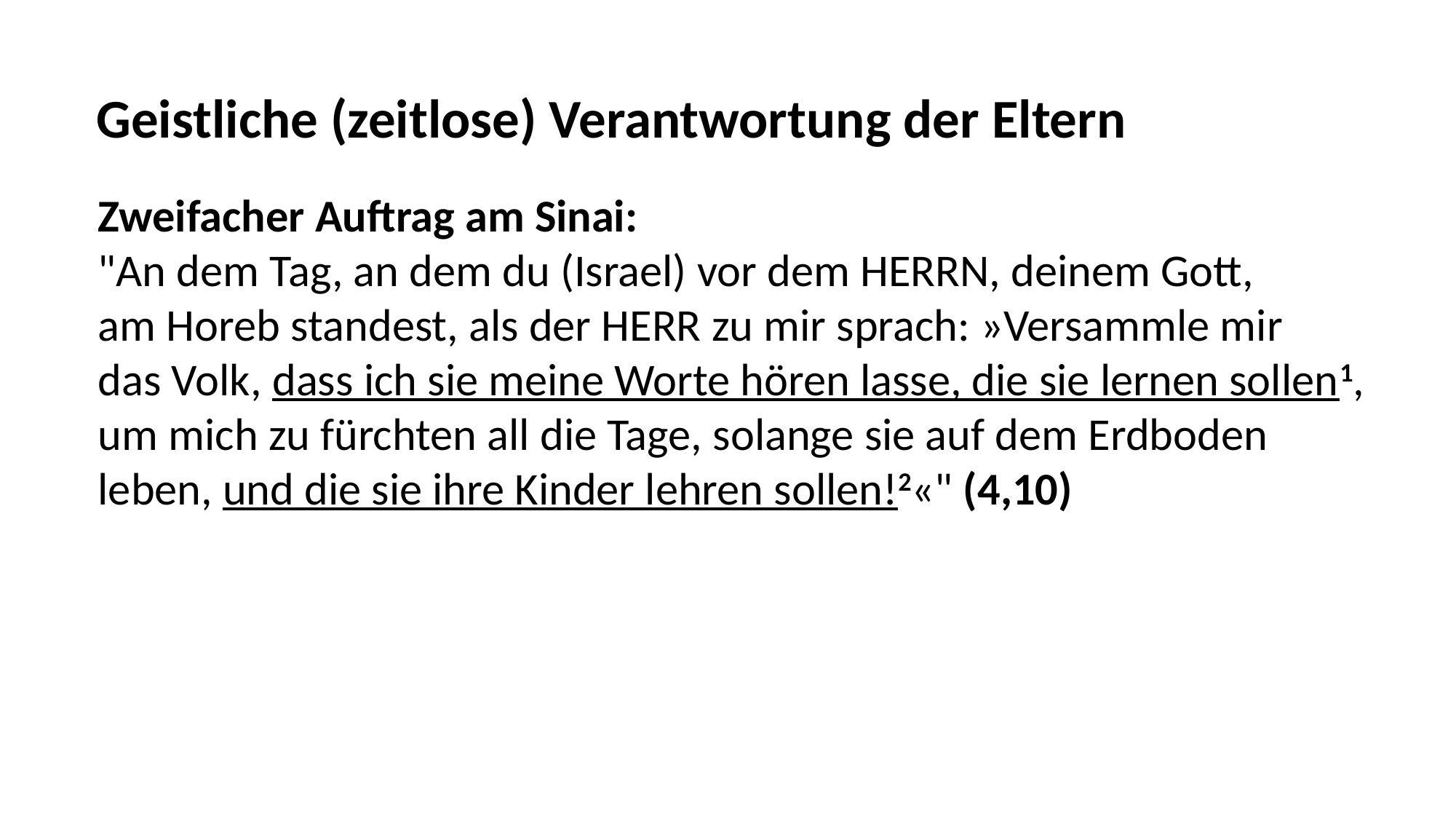

Geistliche (zeitlose) Verantwortung der Eltern
Zweifacher Auftrag am Sinai:
"An dem Tag, an dem du (Israel) vor dem HERRN, deinem Gott,
am Horeb standest, als der HERR zu mir sprach: »Versammle mir
das Volk, dass ich sie meine Worte hören lasse, die sie lernen sollen1,
um mich zu fürchten all die Tage, solange sie auf dem Erdboden
leben, und die sie ihre Kinder lehren sollen!2«" (4,10)